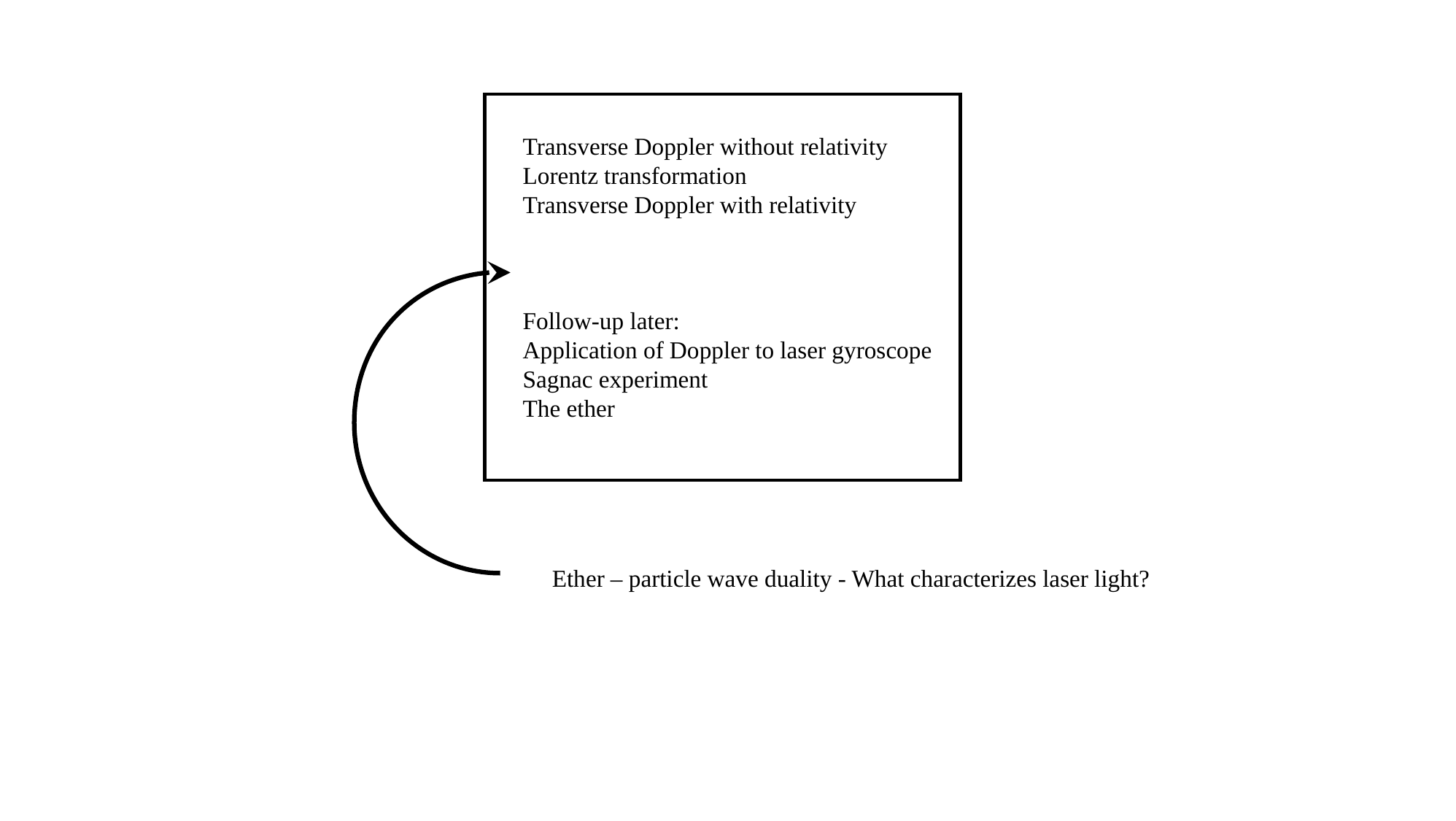

Transverse Doppler without relativity
Lorentz transformation
Transverse Doppler with relativity

Follow-up later:
Application of Doppler to laser gyroscope
Sagnac experiment
The ether

Ether – particle wave duality - What characterizes laser light?